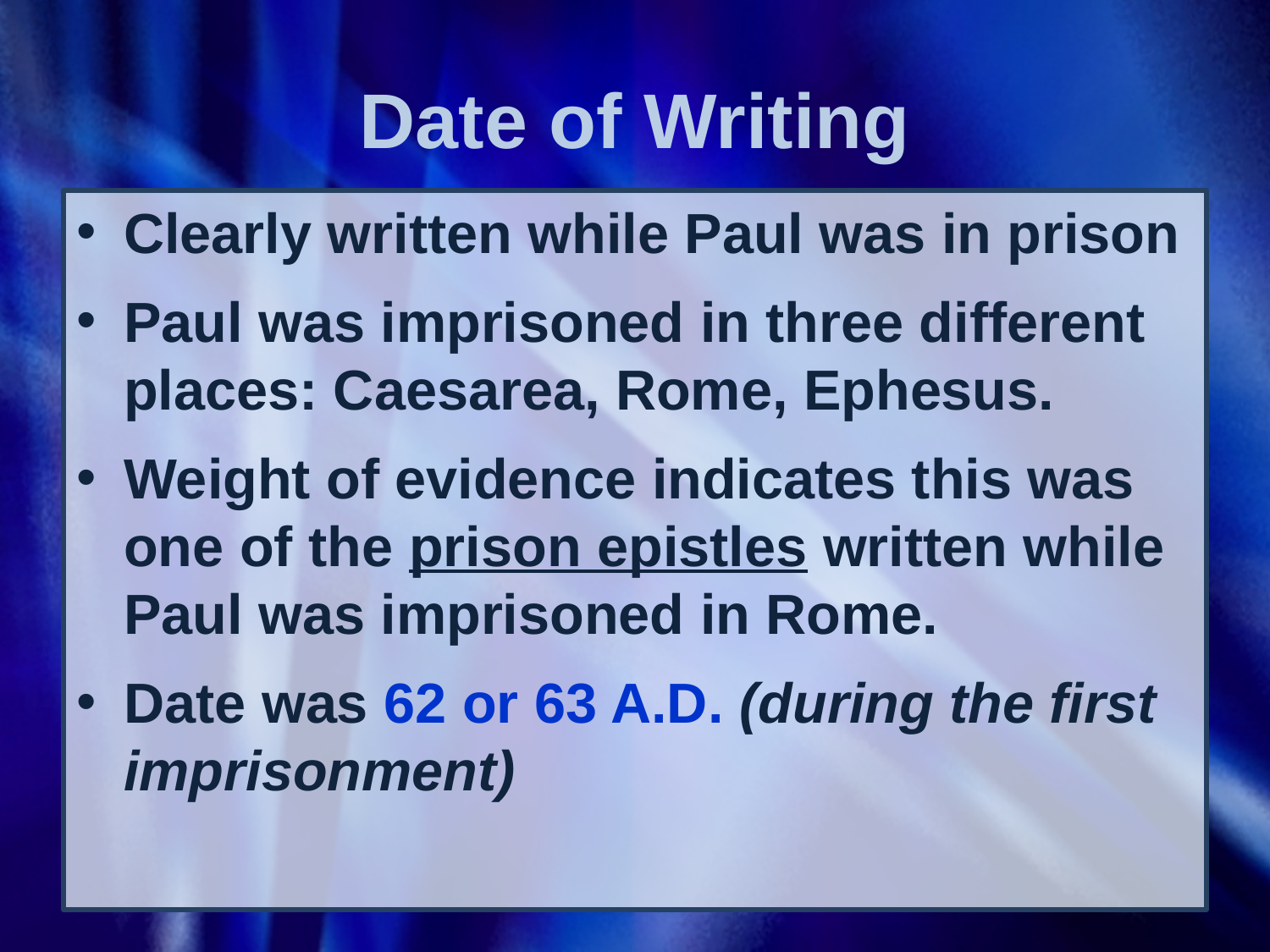

# Date of Writing
Clearly written while Paul was in prison
Paul was imprisoned in three different places: Caesarea, Rome, Ephesus.
Weight of evidence indicates this was one of the prison epistles written while Paul was imprisoned in Rome.
Date was 62 or 63 A.D. (during the first imprisonment)